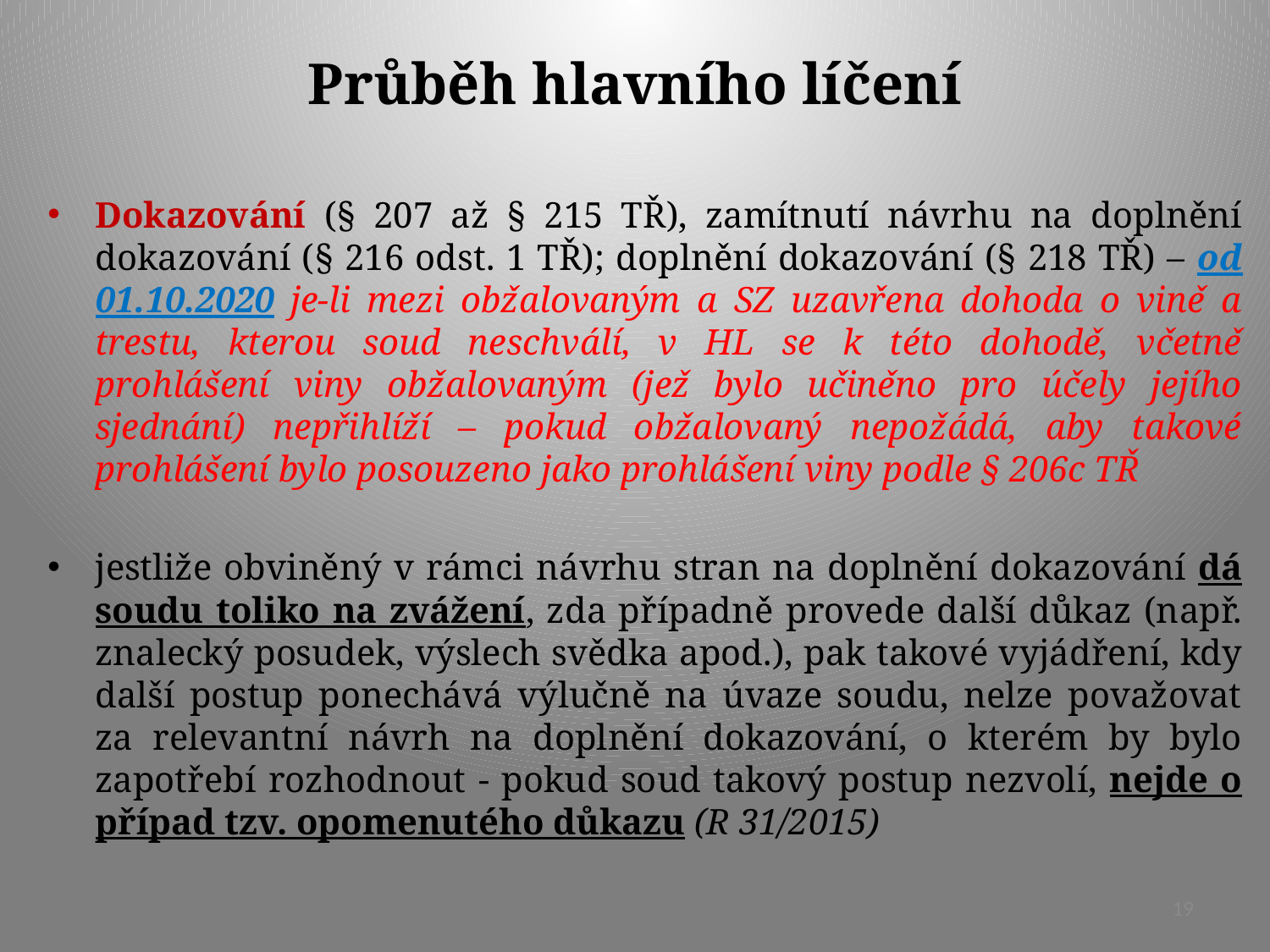

# Průběh hlavního líčení
Dokazování (§ 207 až § 215 TŘ), zamítnutí návrhu na doplnění dokazování (§ 216 odst. 1 TŘ); doplnění dokazování (§ 218 TŘ) – od 01.10.2020 je-li mezi obžalovaným a SZ uzavřena dohoda o vině a trestu, kterou soud neschválí, v HL se k této dohodě, včetně prohlášení viny obžalovaným (jež bylo učiněno pro účely jejího sjednání) nepřihlíží – pokud obžalovaný nepožádá, aby takové prohlášení bylo posouzeno jako prohlášení viny podle § 206c TŘ

jestliže obviněný v rámci návrhu stran na doplnění dokazování dá soudu toliko na zvážení, zda případně provede další důkaz (např. znalecký posudek, výslech svědka apod.), pak takové vyjádření, kdy další postup ponechává výlučně na úvaze soudu, nelze považovat za relevantní návrh na doplnění dokazování, o kterém by bylo zapotřebí rozhodnout - pokud soud takový postup nezvolí, nejde o případ tzv. opomenutého důkazu (R 31/2015)

19